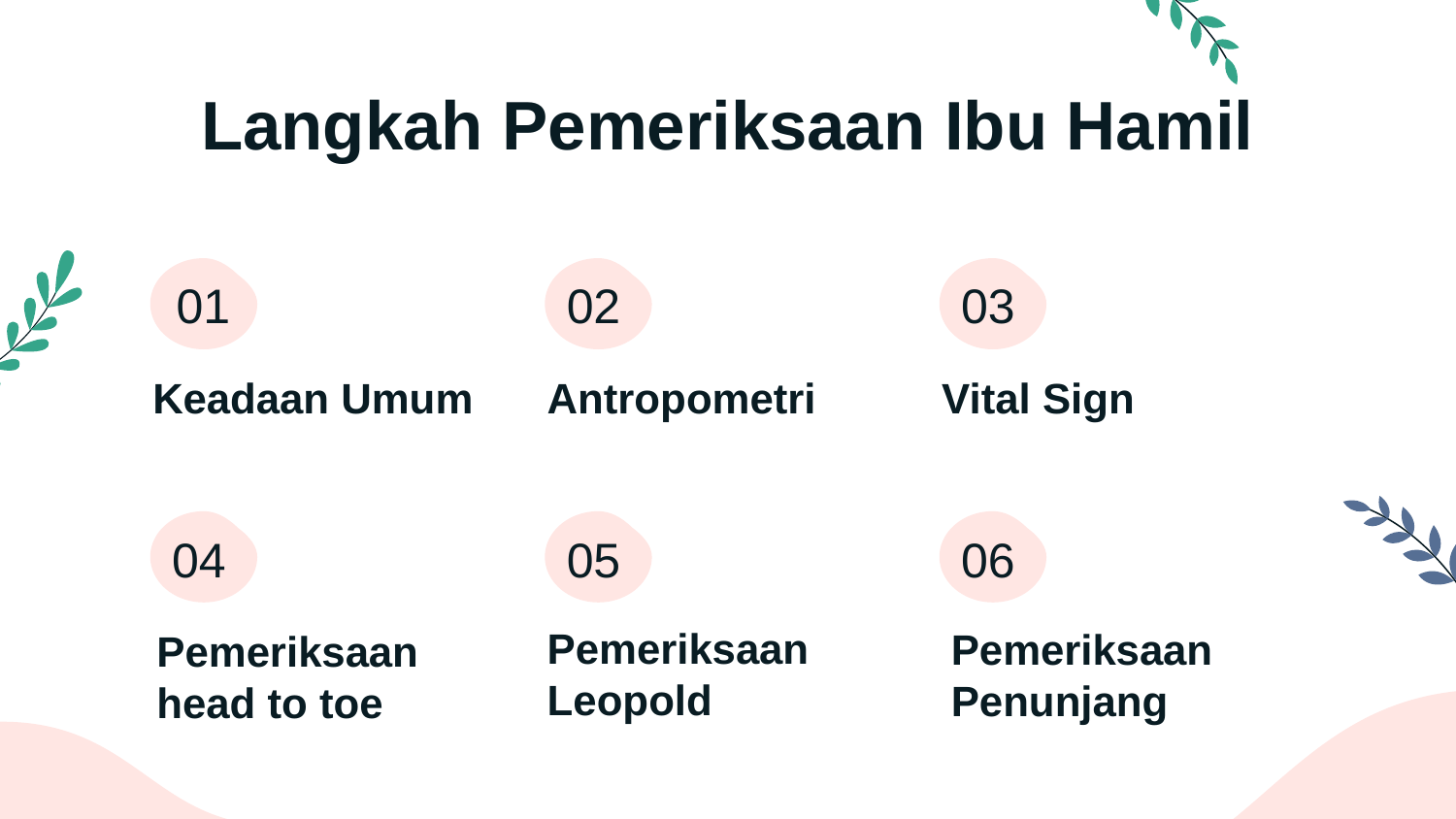

# Langkah Pemeriksaan Ibu Hamil

01
02
03
Keadaan Umum
Antropometri
Vital Sign

04
05
06
Pemeriksaan Leopold
Pemeriksaan Penunjang
Pemeriksaan head to toe